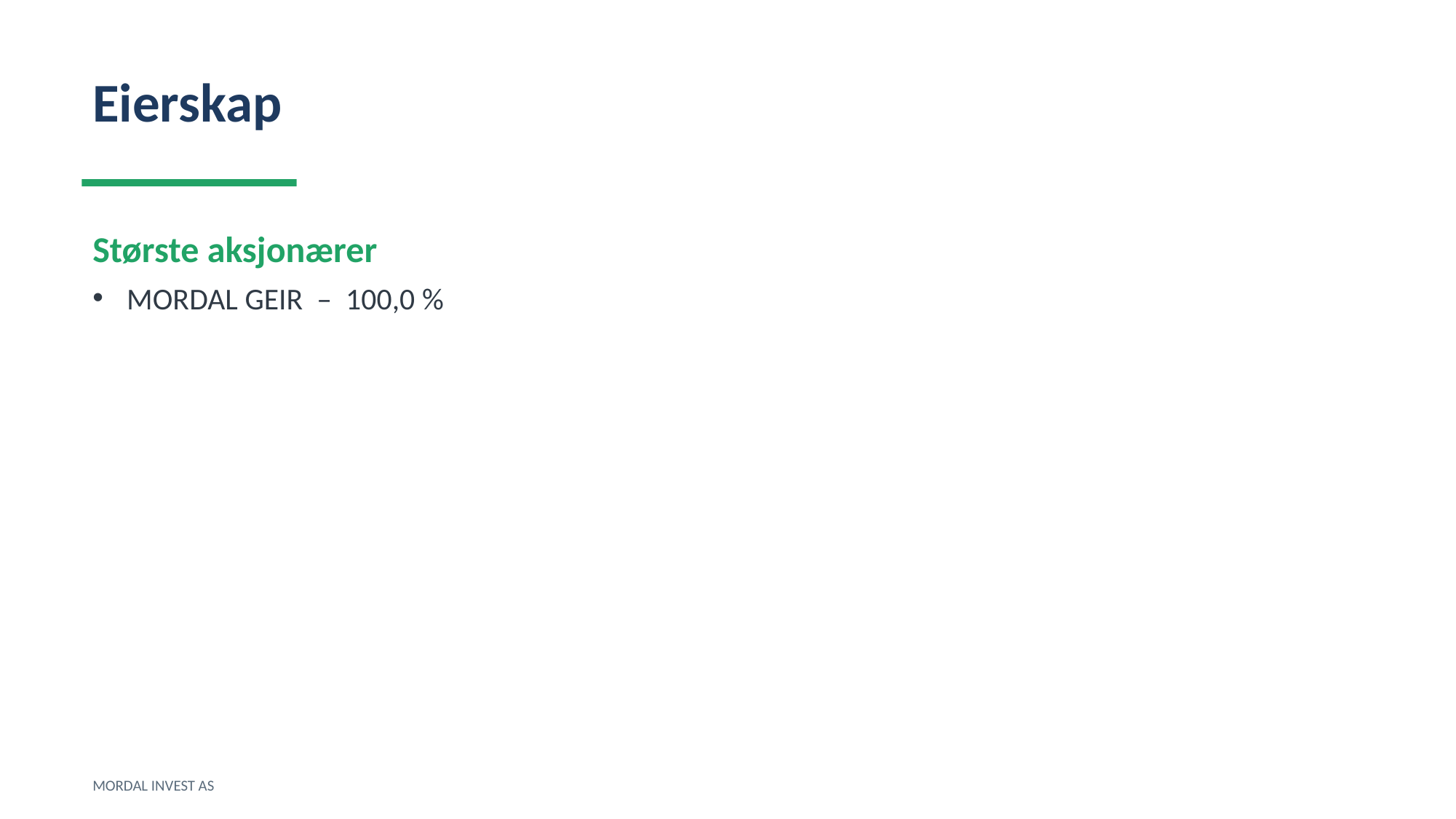

Eierskap

Største aksjonærer
MORDAL GEIR  –  100,0 %
MORDAL INVEST AS